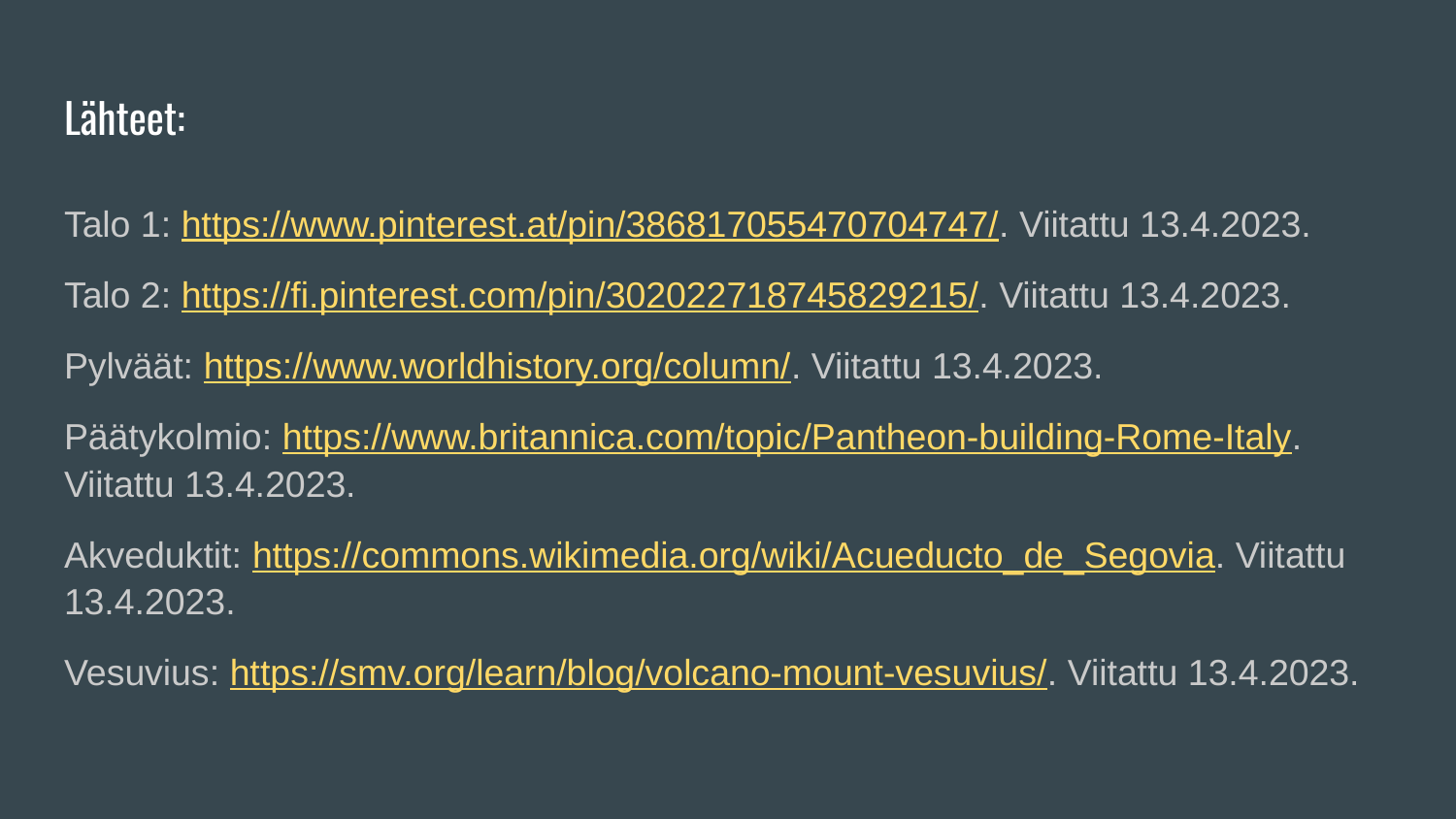

# Lähteet:
Talo 1: https://www.pinterest.at/pin/386817055470704747/. Viitattu 13.4.2023.
Talo 2: https://fi.pinterest.com/pin/302022718745829215/. Viitattu 13.4.2023.
Pylväät: https://www.worldhistory.org/column/. Viitattu 13.4.2023.
Päätykolmio: https://www.britannica.com/topic/Pantheon-building-Rome-Italy. Viitattu 13.4.2023.
Akveduktit: https://commons.wikimedia.org/wiki/Acueducto_de_Segovia. Viitattu 13.4.2023.
Vesuvius: https://smv.org/learn/blog/volcano-mount-vesuvius/. Viitattu 13.4.2023.